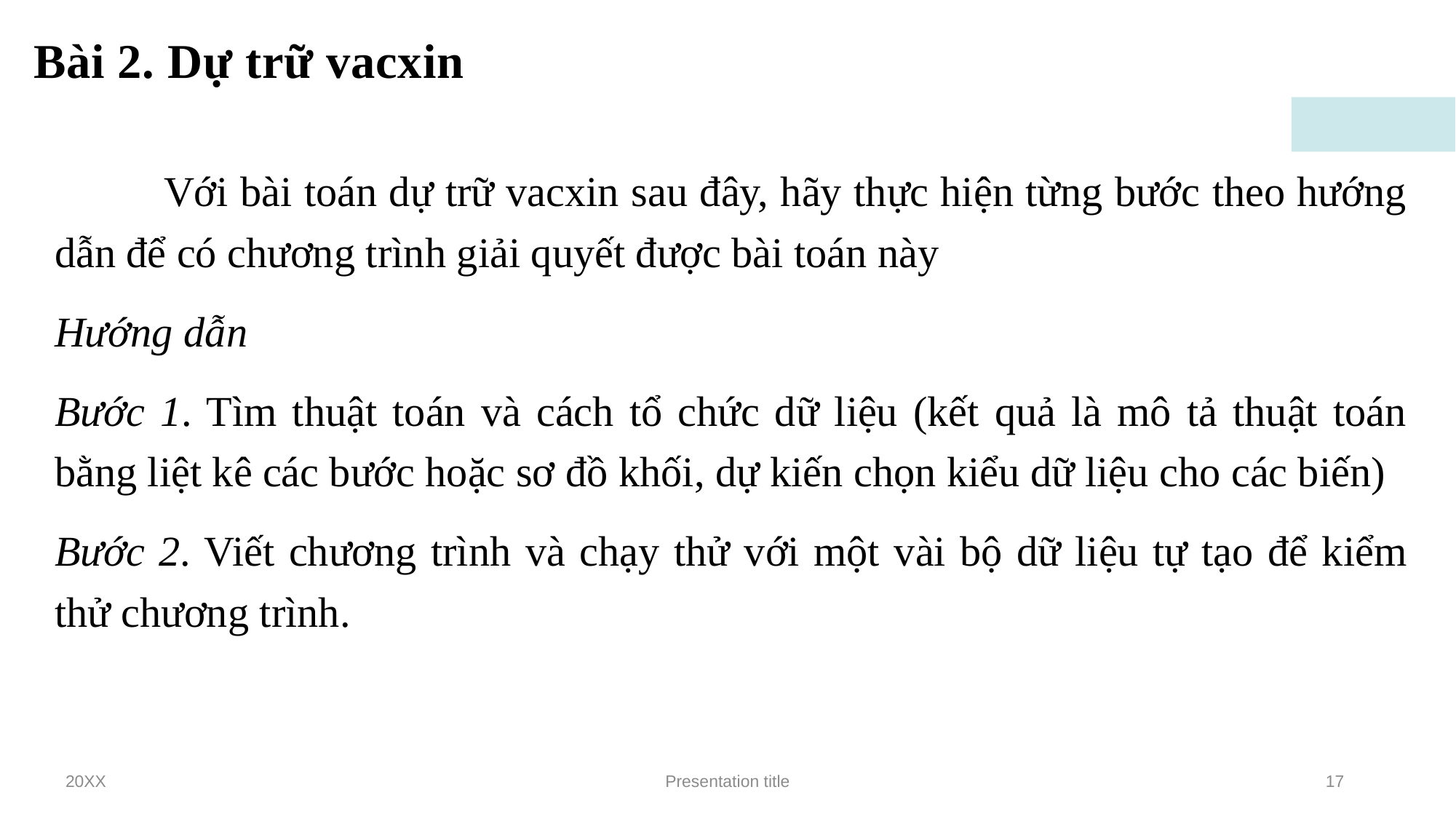

# Bài 2. Dự trữ vacxin
	Với bài toán dự trữ vacxin sau đây, hãy thực hiện từng bước theo hướng dẫn để có chương trình giải quyết được bài toán này
Hướng dẫn
Bước 1. Tìm thuật toán và cách tổ chức dữ liệu (kết quả là mô tả thuật toán bằng liệt kê các bước hoặc sơ đồ khối, dự kiến chọn kiểu dữ liệu cho các biến)
Bước 2. Viết chương trình và chạy thử với một vài bộ dữ liệu tự tạo để kiểm thử chương trình.
20XX
Presentation title
17